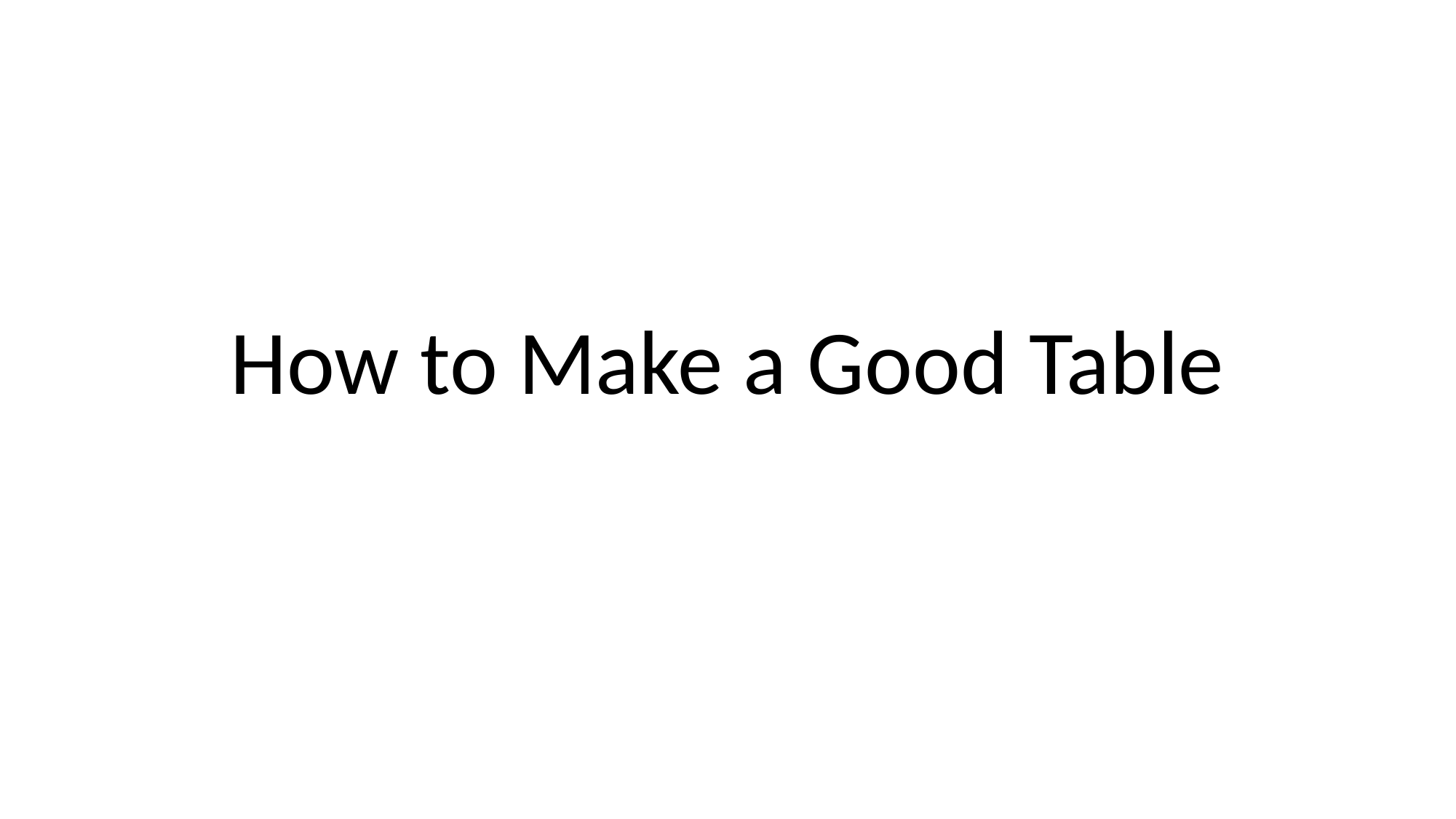

# How to Make a Good Table